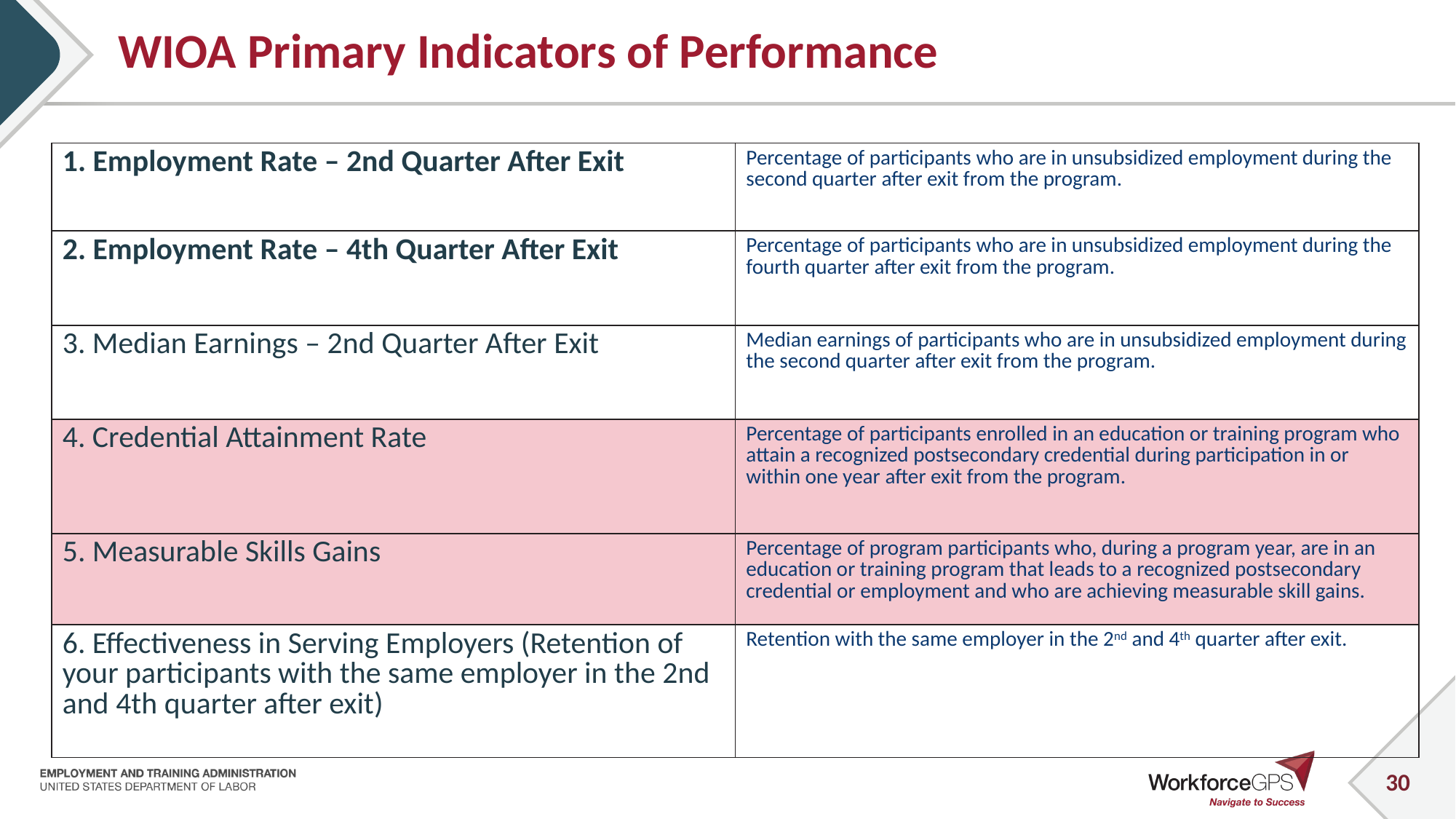

# WIOA Primary Indicators of Performance
| 1. Employment Rate – 2nd Quarter After Exit | Percentage of participants who are in unsubsidized employment during the second quarter after exit from the program. |
| --- | --- |
| 2. Employment Rate – 4th Quarter After Exit | Percentage of participants who are in unsubsidized employment during the fourth quarter after exit from the program. |
| 3. Median Earnings – 2nd Quarter After Exit | Median earnings of participants who are in unsubsidized employment during the second quarter after exit from the program. |
| 4. Credential Attainment Rate | Percentage of participants enrolled in an education or training program who attain a recognized postsecondary credential during participation in or within one year after exit from the program. |
| 5. Measurable Skills Gains | Percentage of program participants who, during a program year, are in an education or training program that leads to a recognized postsecondary credential or employment and who are achieving measurable skill gains. |
| 6. Effectiveness in Serving Employers (Retention of your participants with the same employer in the 2nd and 4th quarter after exit) | Retention with the same employer in the 2nd and 4th quarter after exit. |
30